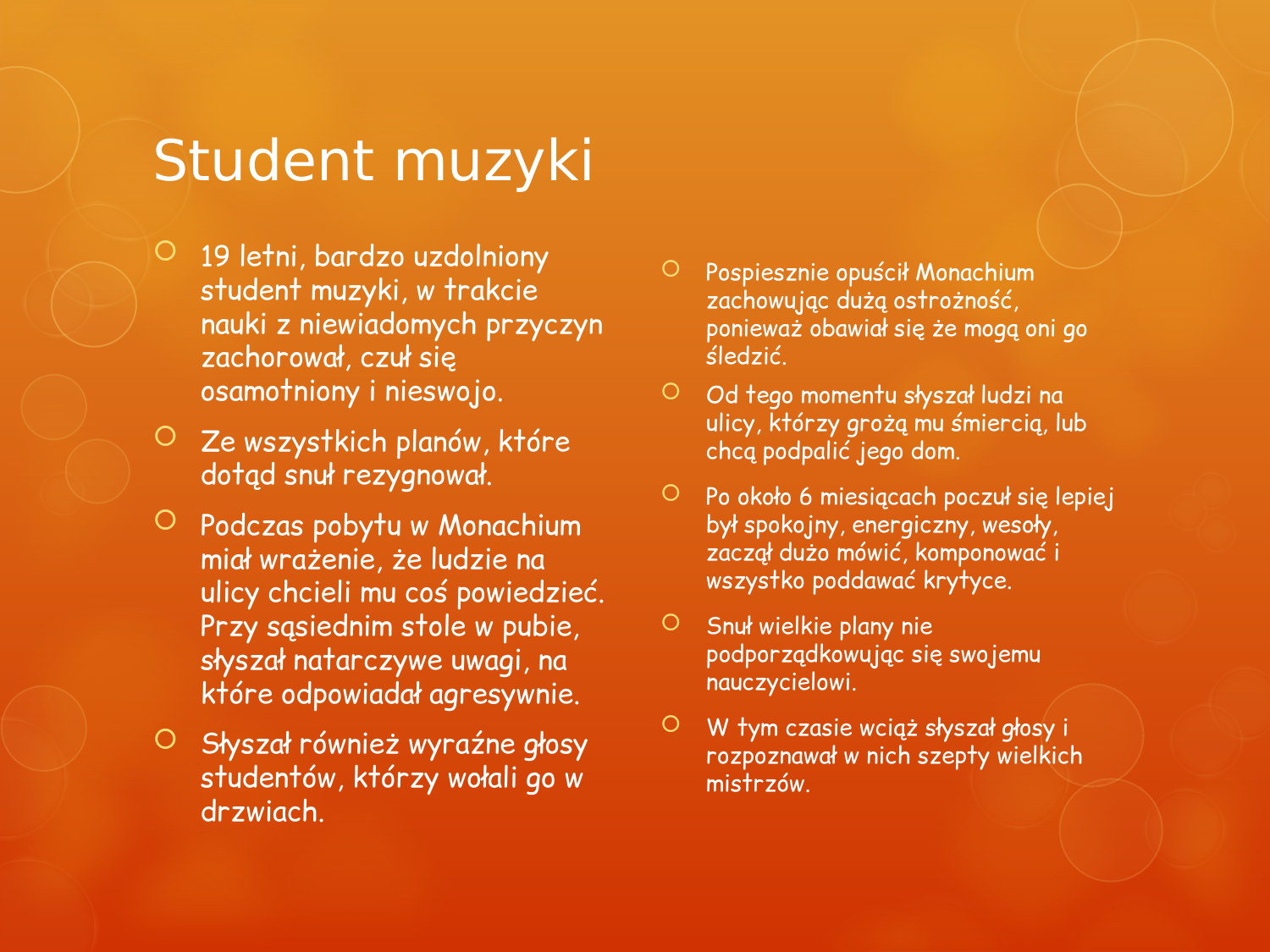

# Student muzyki
19 letni, bardzo uzdolniony student muzyki, w trakcie nauki z niewiadomych przyczyn zachorował, czuł się osamotniony i nieswojo.
Ze wszystkich planów, które dotąd snuł rezygnował.
Podczas pobytu w Monachium miał wrażenie, że ludzie na ulicy chcieli mu coś powiedzieć. Przy sąsiednim stole w pubie, słyszał natarczywe uwagi, na które odpowiadał agresywnie.
Słyszał również wyraźne głosy studentów, którzy wołali go w drzwiach.
Pospiesznie opuścił Monachium zachowując dużą ostrożność, ponieważ obawiał się że mogą oni go śledzić.
Od tego momentu słyszał ludzi na ulicy, którzy grożą mu śmiercią, lub chcą podpalić jego dom.
Po około 6 miesiącach poczuł się lepiej był spokojny, energiczny, wesoły, zaczął dużo mówić, komponować i wszystko poddawać krytyce.
Snuł wielkie plany nie podporządkowując się swojemu nauczycielowi.
W tym czasie wciąż słyszał głosy i rozpoznawał w nich szepty wielkich mistrzów.